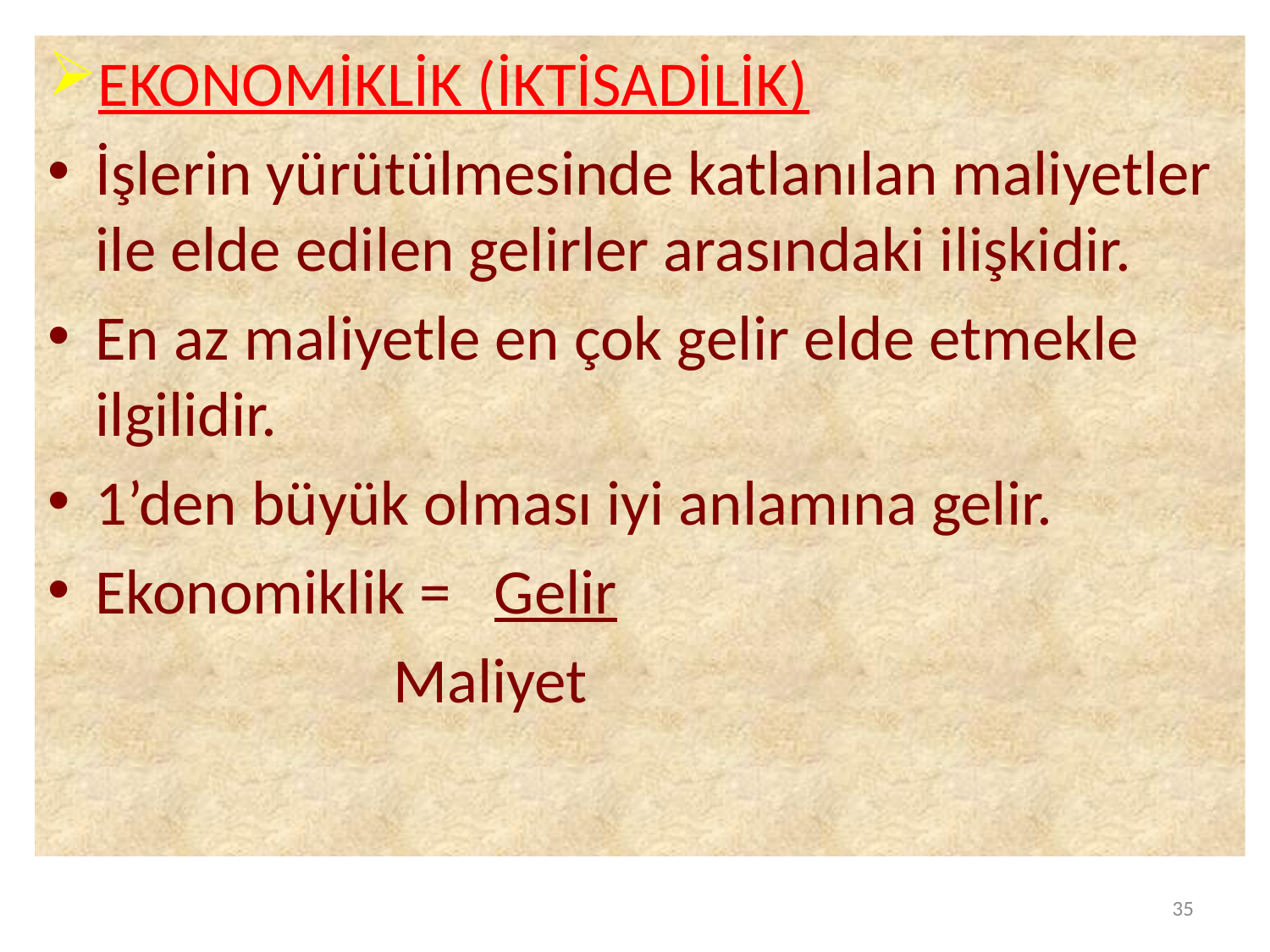

EKONOMİKLİK (İKTİSADİLİK)
İşlerin yürütülmesinde katlanılan maliyetler ile elde edilen gelirler arasındaki ilişkidir.
En az maliyetle en çok gelir elde etmekle ilgilidir.
1’den büyük olması iyi anlamına gelir.
Ekonomiklik =   Gelir
                        Maliyet

35